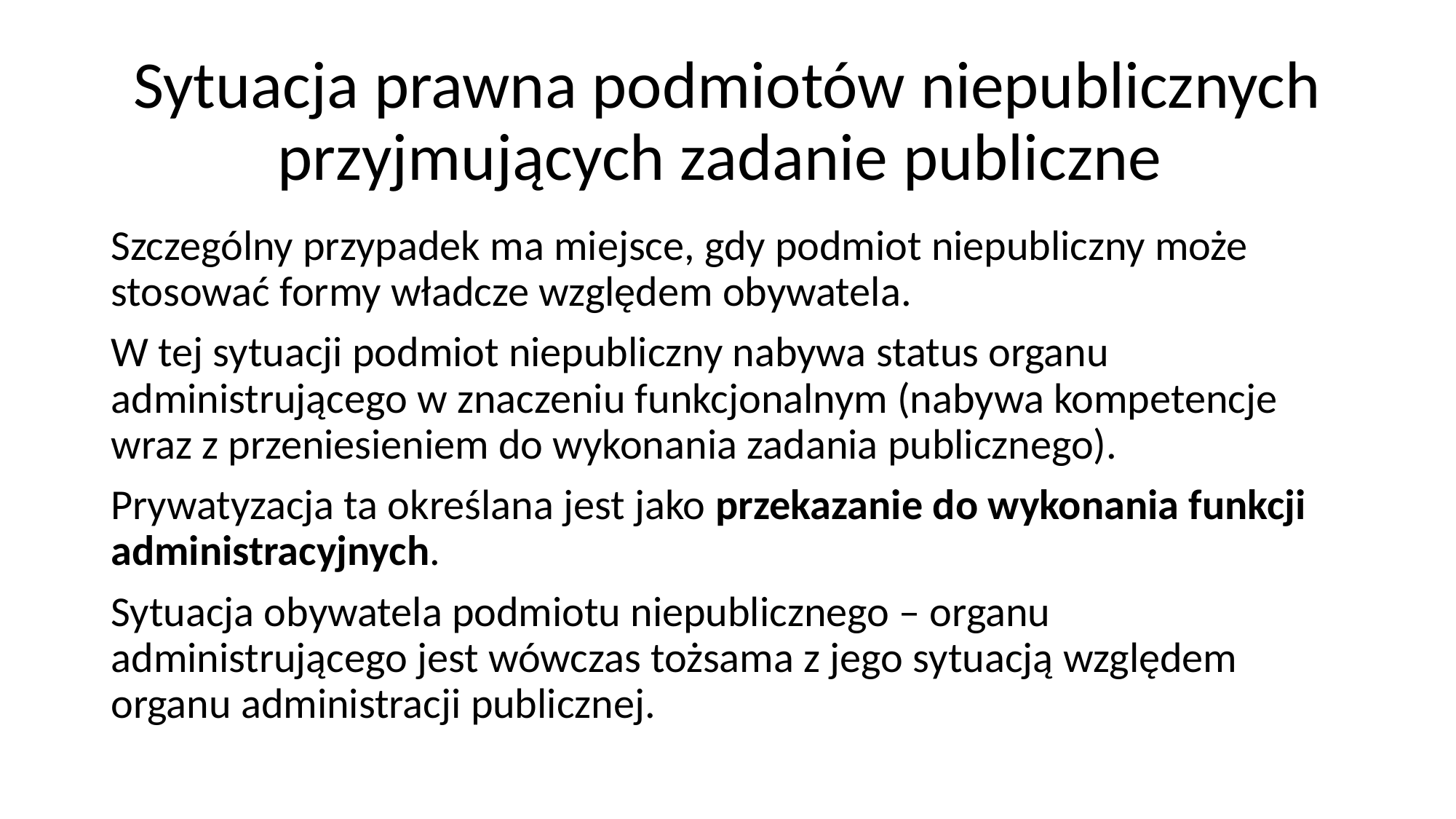

# Sytuacja prawna podmiotów niepublicznych przyjmujących zadanie publiczne
Szczególny przypadek ma miejsce, gdy podmiot niepubliczny może stosować formy władcze względem obywatela.
W tej sytuacji podmiot niepubliczny nabywa status organu administrującego w znaczeniu funkcjonalnym (nabywa kompetencje wraz z przeniesieniem do wykonania zadania publicznego).
Prywatyzacja ta określana jest jako przekazanie do wykonania funkcji administracyjnych.
Sytuacja obywatela podmiotu niepublicznego – organu administrującego jest wówczas tożsama z jego sytuacją względem organu administracji publicznej.